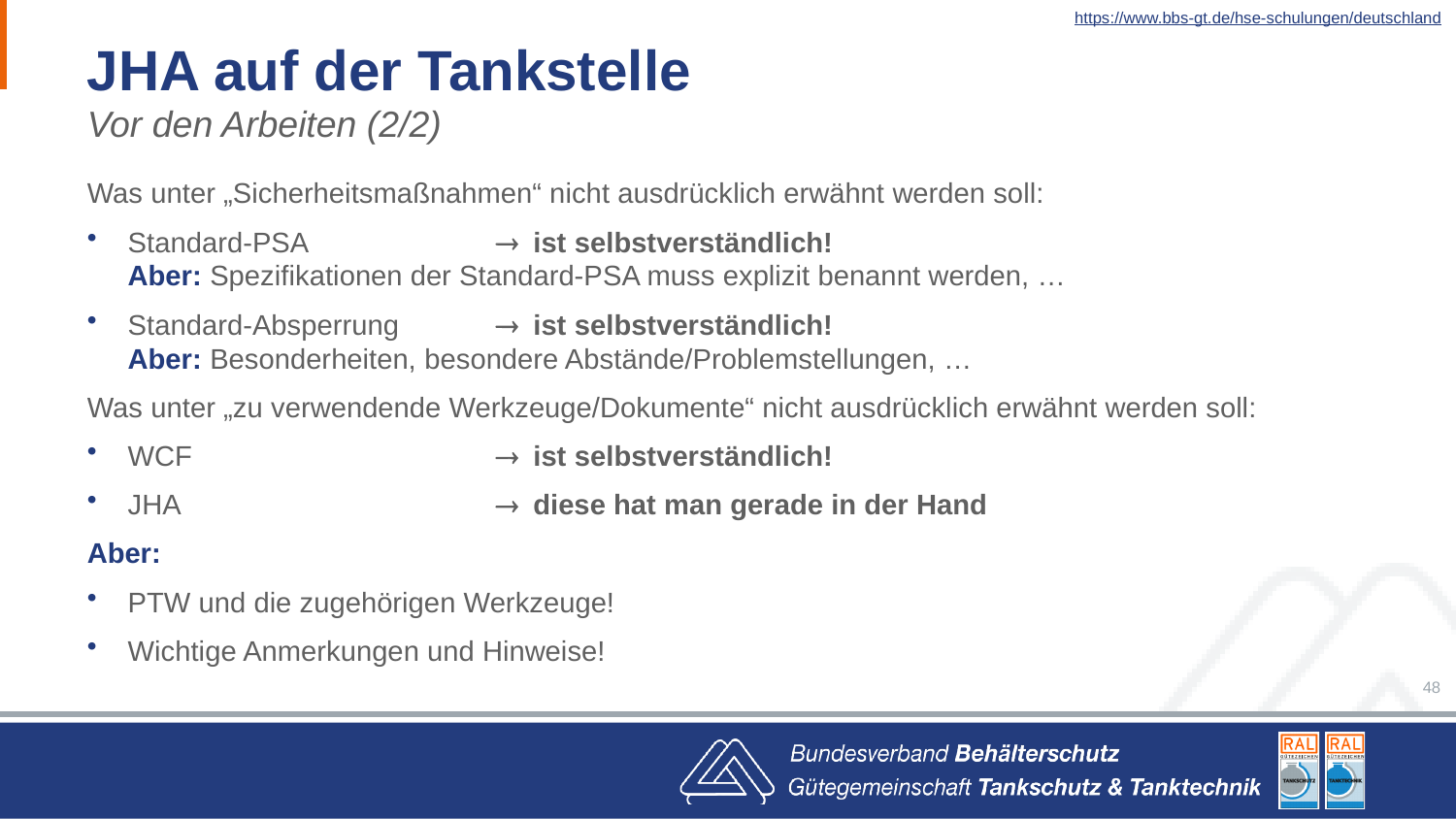

https://www.bbs-gt.de/hse-schulungen/deutschland
# JHA auf der Tankstelle
Vor den Arbeiten (2/2)
Was unter „Sicherheitsmaßnahmen“ nicht ausdrücklich erwähnt werden soll:
Standard-PSA	→ ist selbstverständlich!
Aber: Spezifikationen der Standard-PSA muss explizit benannt werden, …
Standard-Absperrung	→ ist selbstverständlich!
Aber: Besonderheiten, besondere Abstände/Problemstellungen, …
Was unter „zu verwendende Werkzeuge/Dokumente“ nicht ausdrücklich erwähnt werden soll:
WCF	→ ist selbstverständlich!
JHA	→ diese hat man gerade in der Hand
Aber:
PTW und die zugehörigen Werkzeuge!
Wichtige Anmerkungen und Hinweise!